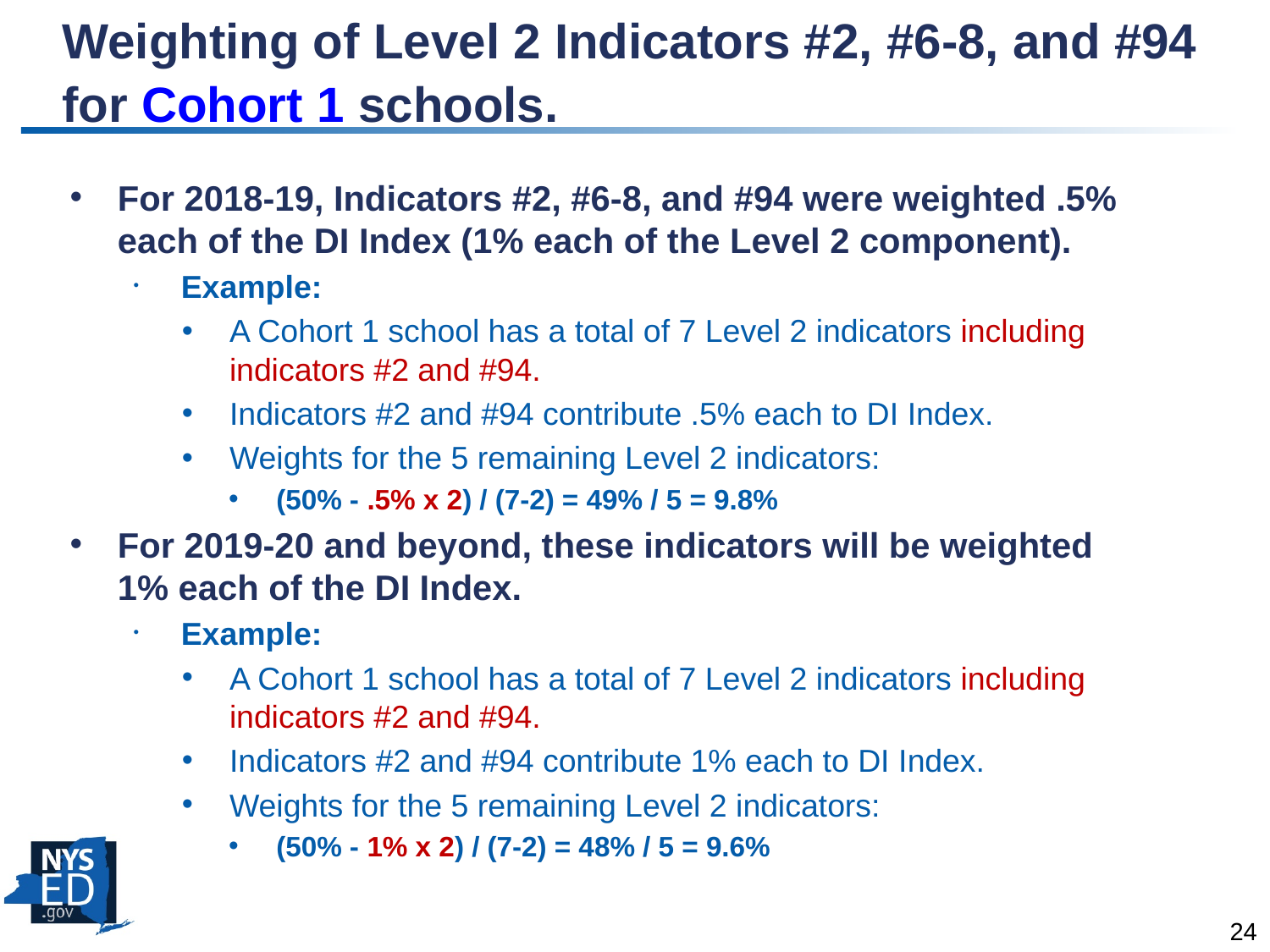

# Weighting of Level 2 Indicators #2, #6-8, and #94 for Cohort 1 schools.
For 2018-19, Indicators #2, #6-8, and #94 were weighted .5% each of the DI Index (1% each of the Level 2 component).
Example:
A Cohort 1 school has a total of 7 Level 2 indicators including indicators #2 and #94.
Indicators #2 and #94 contribute .5% each to DI Index.
Weights for the 5 remaining Level 2 indicators:
(50% - .5% x 2) / (7-2) = 49% / 5 = 9.8%
For 2019-20 and beyond, these indicators will be weighted 1% each of the DI Index.
Example:
A Cohort 1 school has a total of 7 Level 2 indicators including indicators #2 and #94.
Indicators #2 and #94 contribute 1% each to DI Index.
Weights for the 5 remaining Level 2 indicators:
(50% - 1% x 2) / (7-2) = 48% / 5 = 9.6%
24